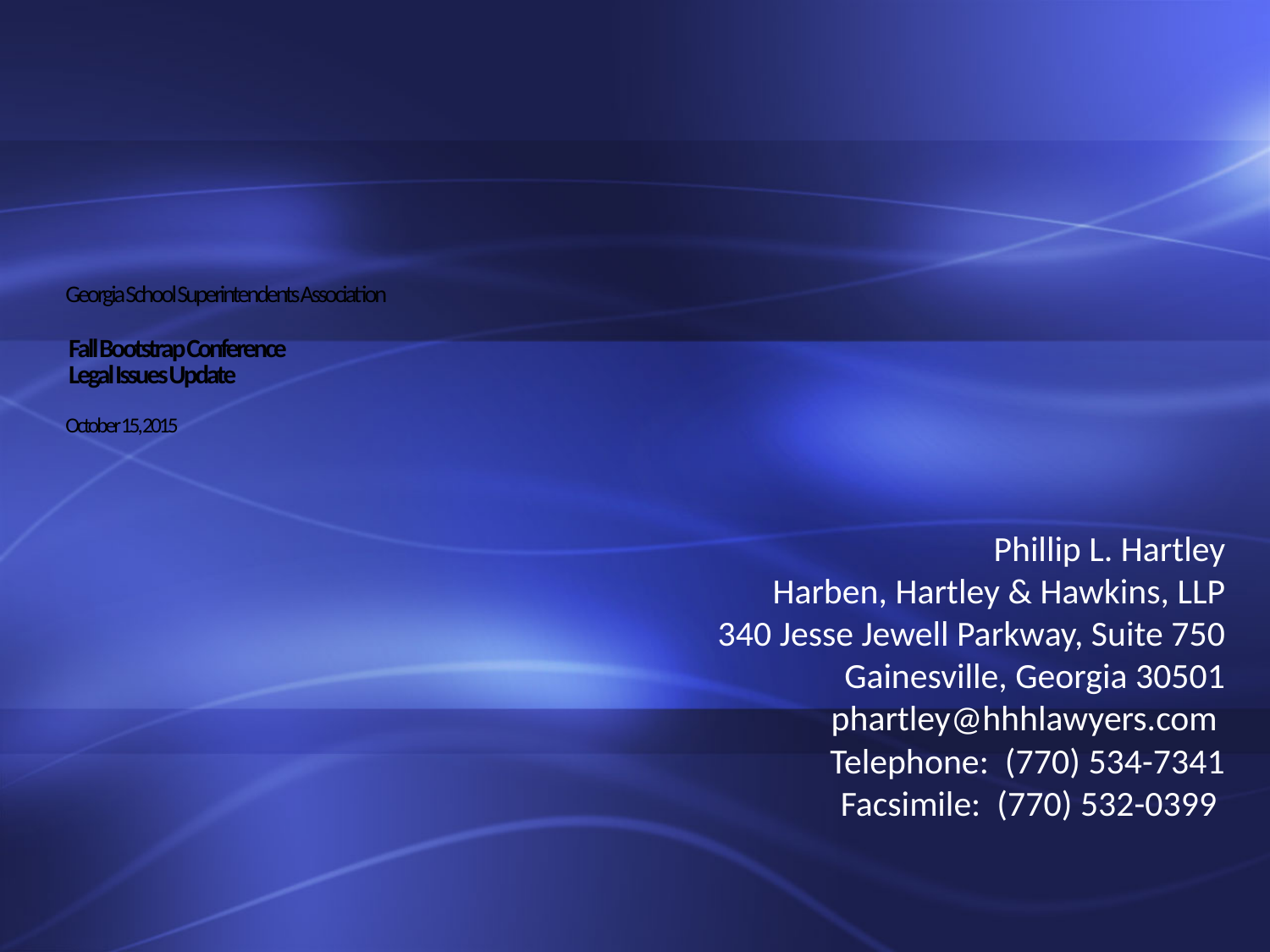

# Georgia School Superintendents Association Fall Bootstrap Conference Legal Issues Update October 15, 2015
Phillip L. Hartley
Harben, Hartley & Hawkins, LLP
340 Jesse Jewell Parkway, Suite 750
Gainesville, Georgia 30501
phartley@hhhlawyers.com
Telephone:  (770) 534-7341
Facsimile:  (770) 532-0399